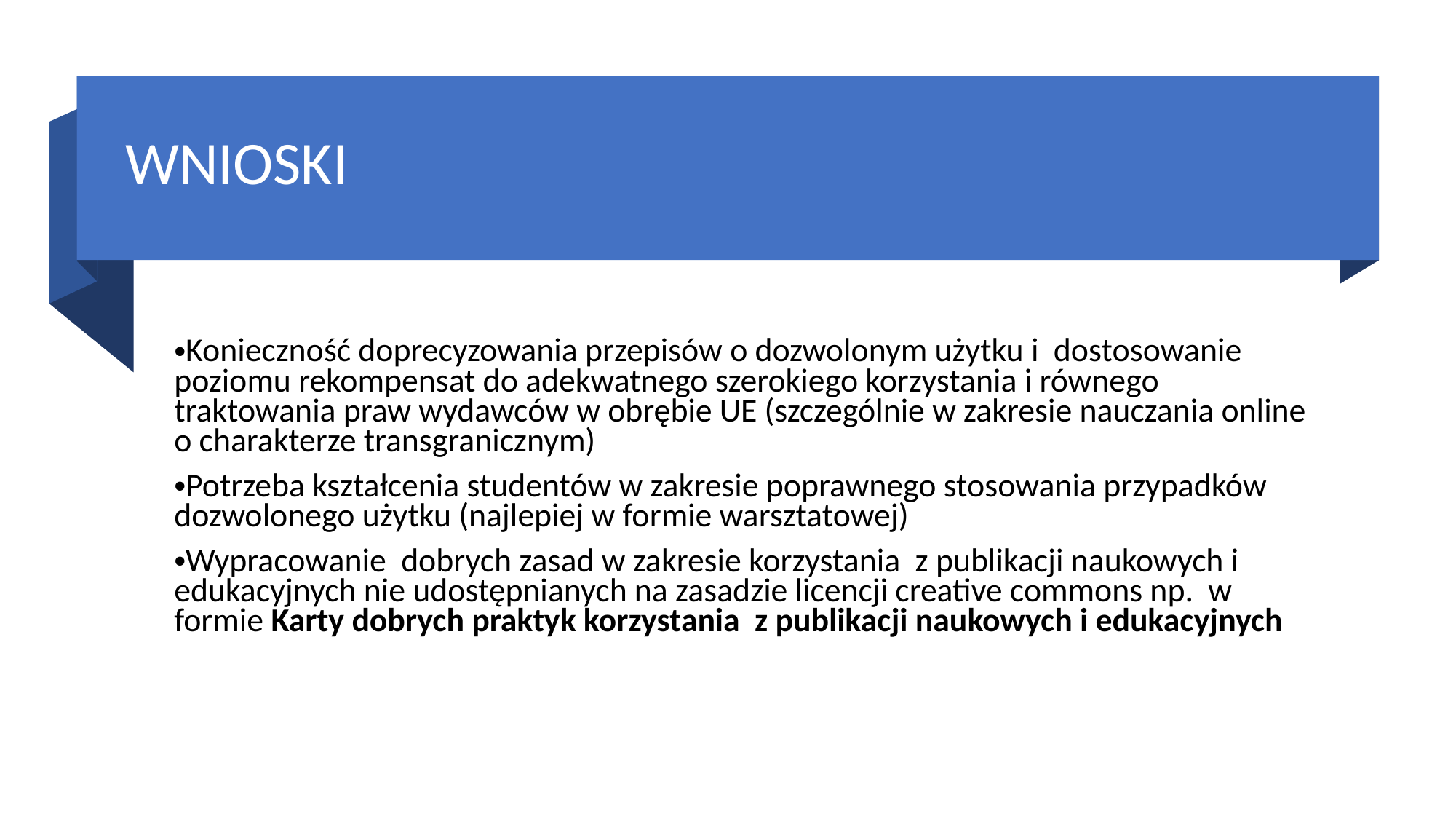

# WNIOSKI

Konieczność doprecyzowania przepisów o dozwolonym użytku i  dostosowanie poziomu rekompensat do adekwatnego szerokiego korzystania i równego traktowania praw wydawców w obrębie UE (szczególnie w zakresie nauczania online o charakterze transgranicznym)
Potrzeba kształcenia studentów w zakresie poprawnego stosowania przypadków dozwolonego użytku (najlepiej w formie warsztatowej)
Wypracowanie  dobrych zasad w zakresie korzystania  z publikacji naukowych i edukacyjnych nie udostępnianych na zasadzie licencji creative commons np.  w formie Karty dobrych praktyk korzystania  z publikacji naukowych i edukacyjnych